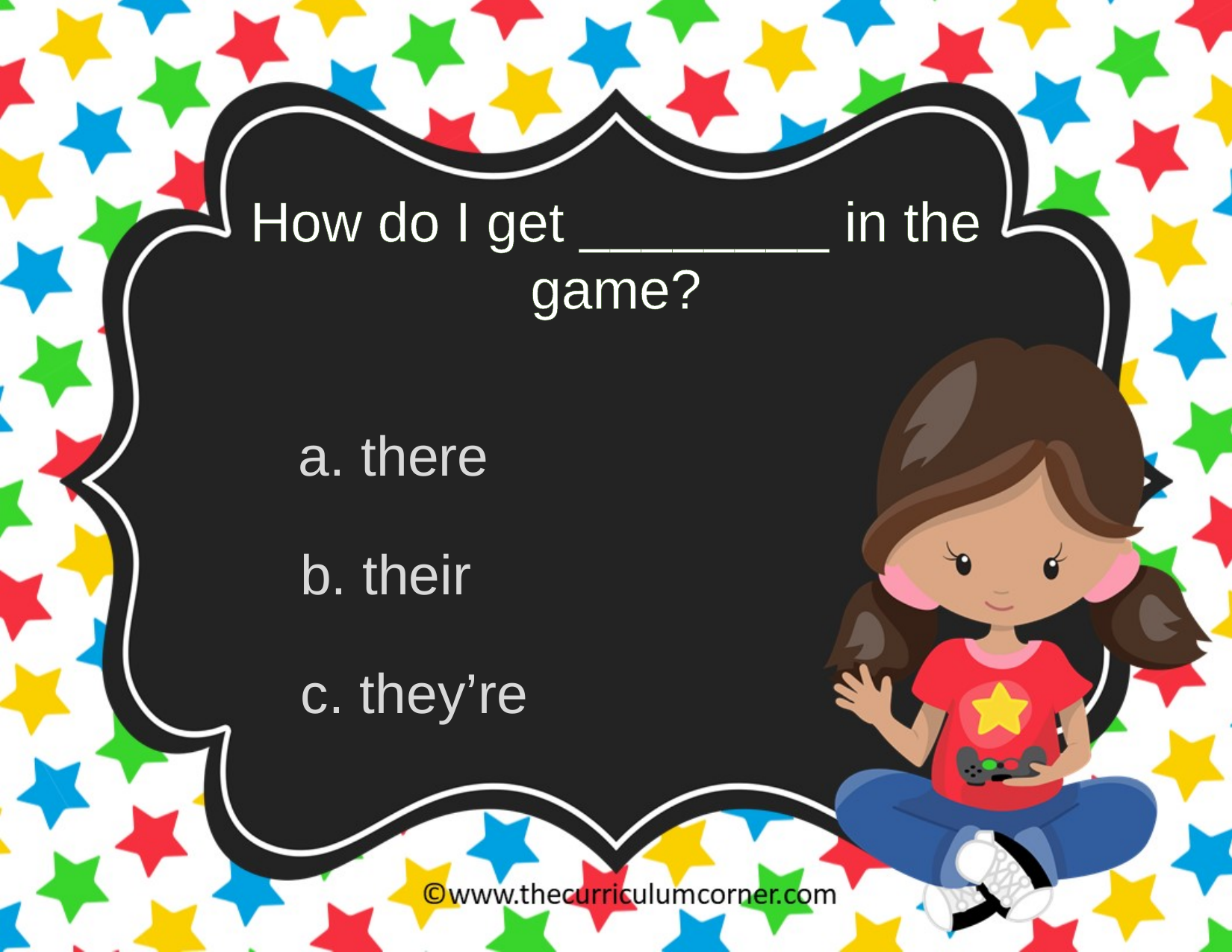

How do I get ________ in the game?
there
b. their
c. they’re